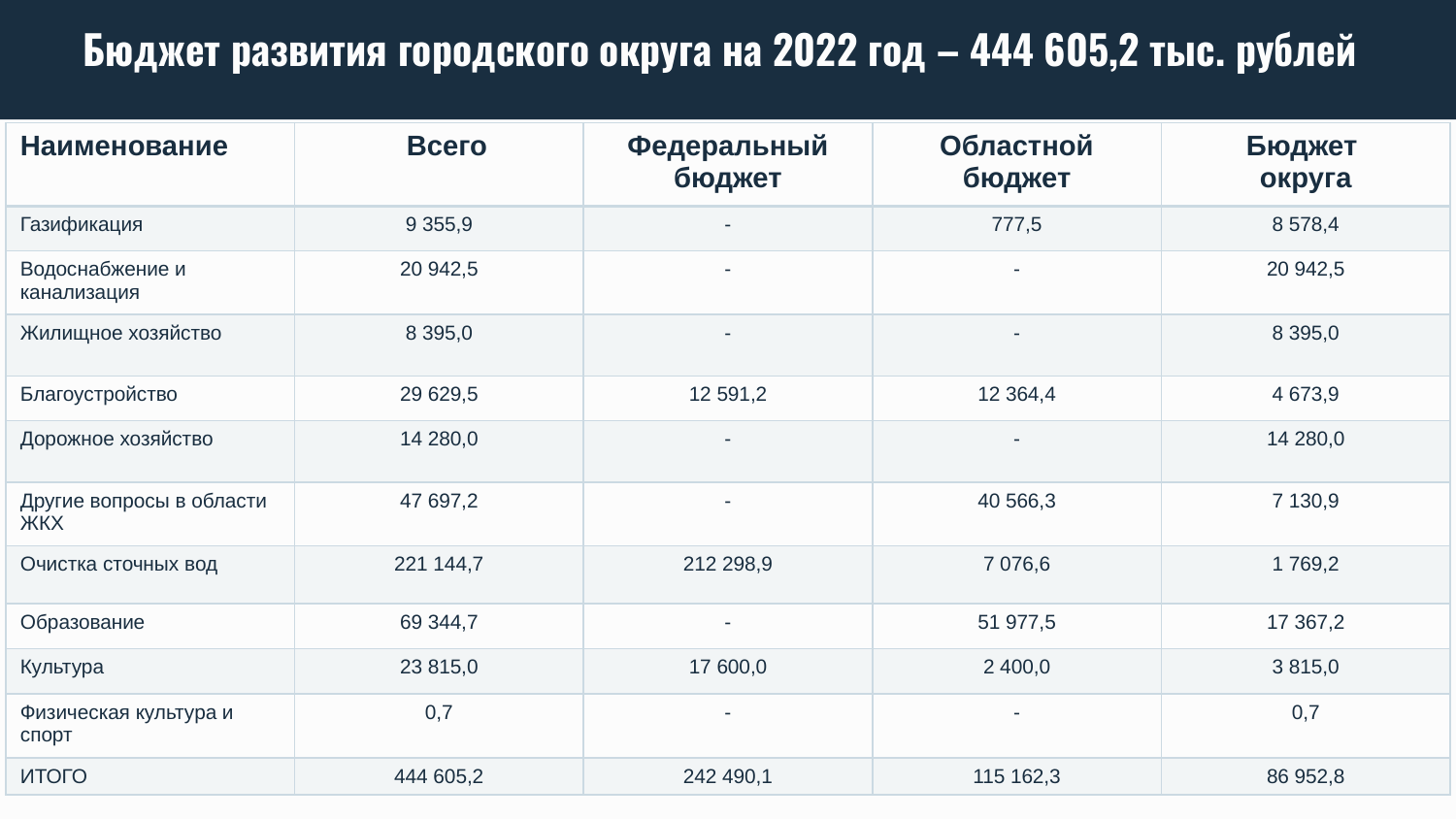

# Бюджет развития городского округа на 2022 год – 444 605,2 тыс. рублей
| Наименование | Всего | Федеральный бюджет | Областной бюджет | Бюджет округа |
| --- | --- | --- | --- | --- |
| Газификация | 9 355,9 | - | 777,5 | 8 578,4 |
| Водоснабжение и канализация | 20 942,5 | - | - | 20 942,5 |
| Жилищное хозяйство | 8 395,0 | - | - | 8 395,0 |
| Благоустройство | 29 629,5 | 12 591,2 | 12 364,4 | 4 673,9 |
| Дорожное хозяйство | 14 280,0 | - | - | 14 280,0 |
| Другие вопросы в области ЖКХ | 47 697,2 | - | 40 566,3 | 7 130,9 |
| Очистка сточных вод | 221 144,7 | 212 298,9 | 7 076,6 | 1 769,2 |
| Образование | 69 344,7 | - | 51 977,5 | 17 367,2 |
| Культура | 23 815,0 | 17 600,0 | 2 400,0 | 3 815,0 |
| Физическая культура и спорт | 0,7 | - | - | 0,7 |
| ИТОГО | 444 605,2 | 242 490,1 | 115 162,3 | 86 952,8 |